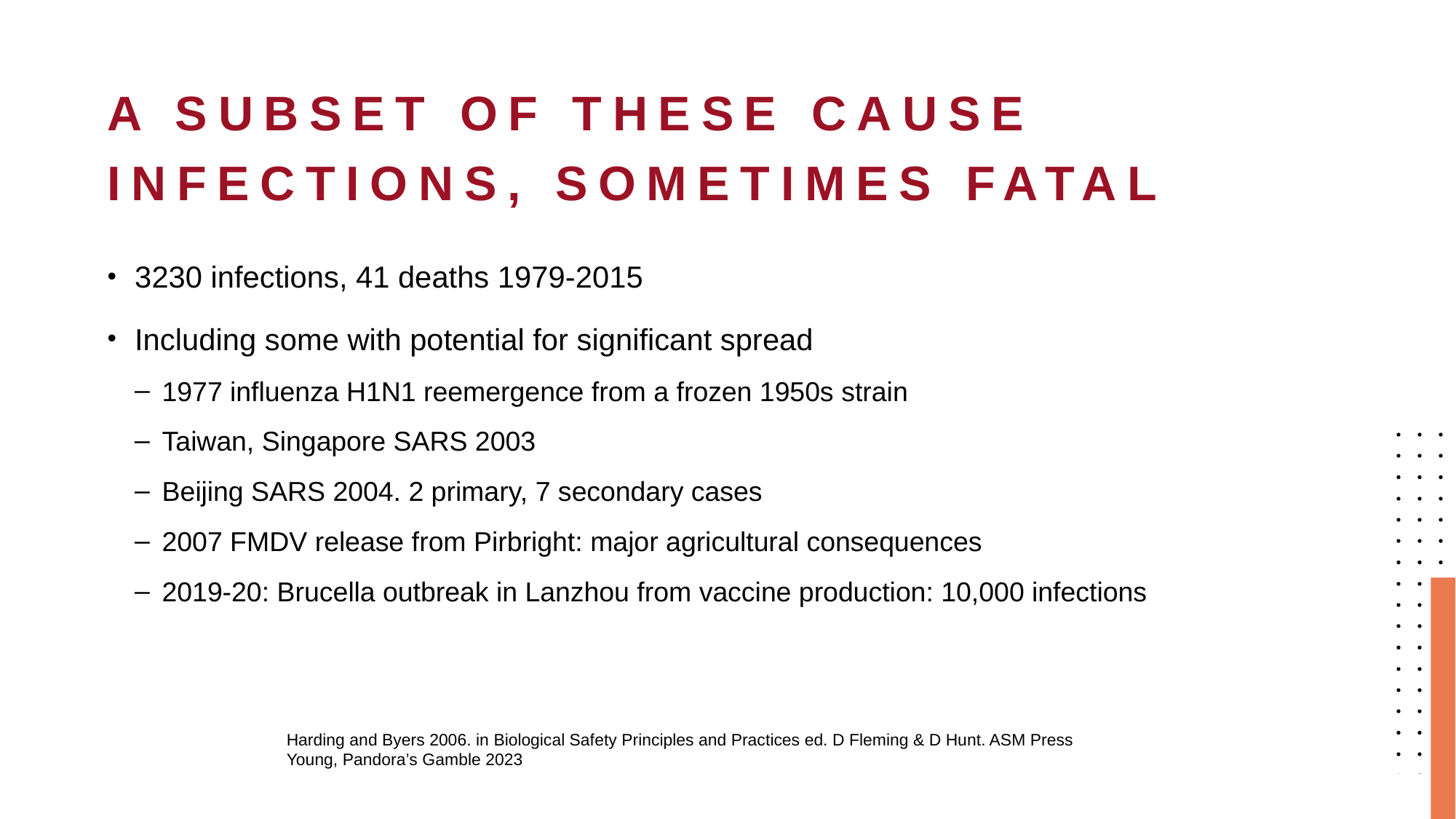

# A subset of these cause infections, sometimes fatal
3230 infections, 41 deaths 1979-2015
Including some with potential for significant spread
1977 influenza H1N1 reemergence from a frozen 1950s strain
Taiwan, Singapore SARS 2003
Beijing SARS 2004. 2 primary, 7 secondary cases
2007 FMDV release from Pirbright: major agricultural consequences
2019-20: Brucella outbreak in Lanzhou from vaccine production: 10,000 infections

Harding and Byers 2006. in Biological Safety Principles and Practices ed. D Fleming & D Hunt. ASM Press
Young, Pandora’s Gamble 2023